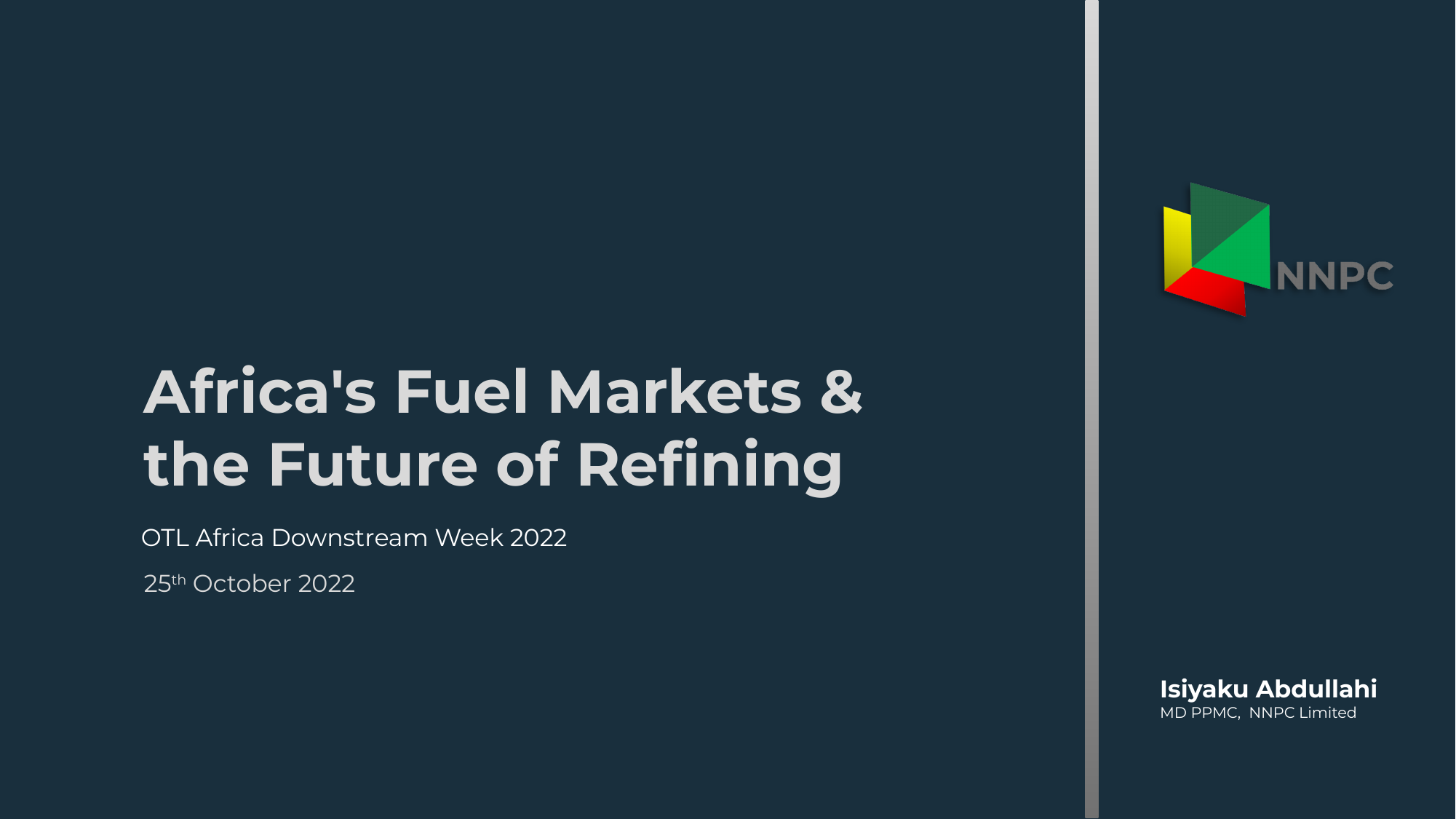

Africa's Fuel Markets & the Future of Refining
OTL Africa Downstream Week 2022
25th October 2022
Isiyaku Abdullahi
MD PPMC,  NNPC Limited